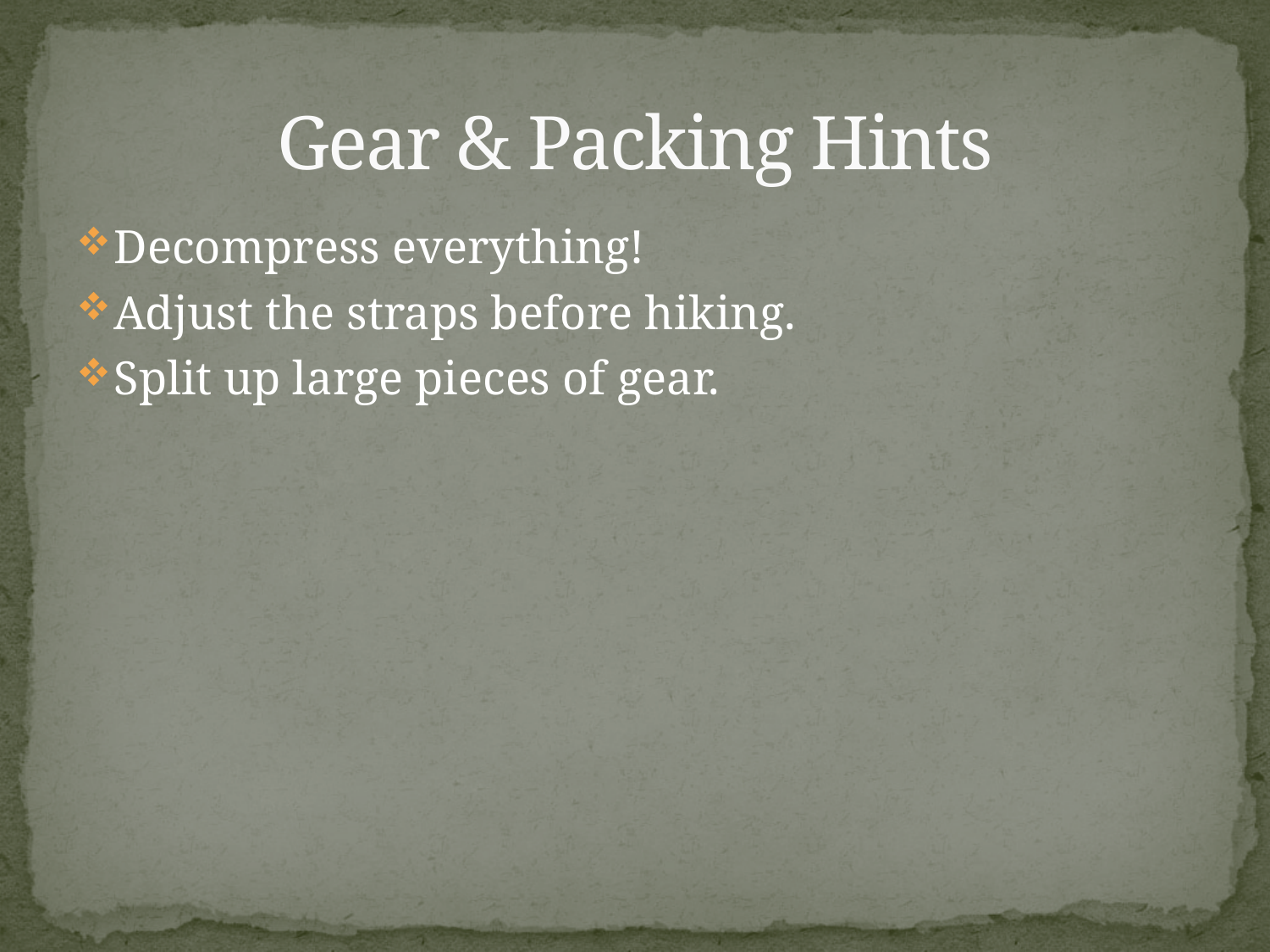

# Gear & Packing Hints
Decompress everything!
Adjust the straps before hiking.
Split up large pieces of gear.